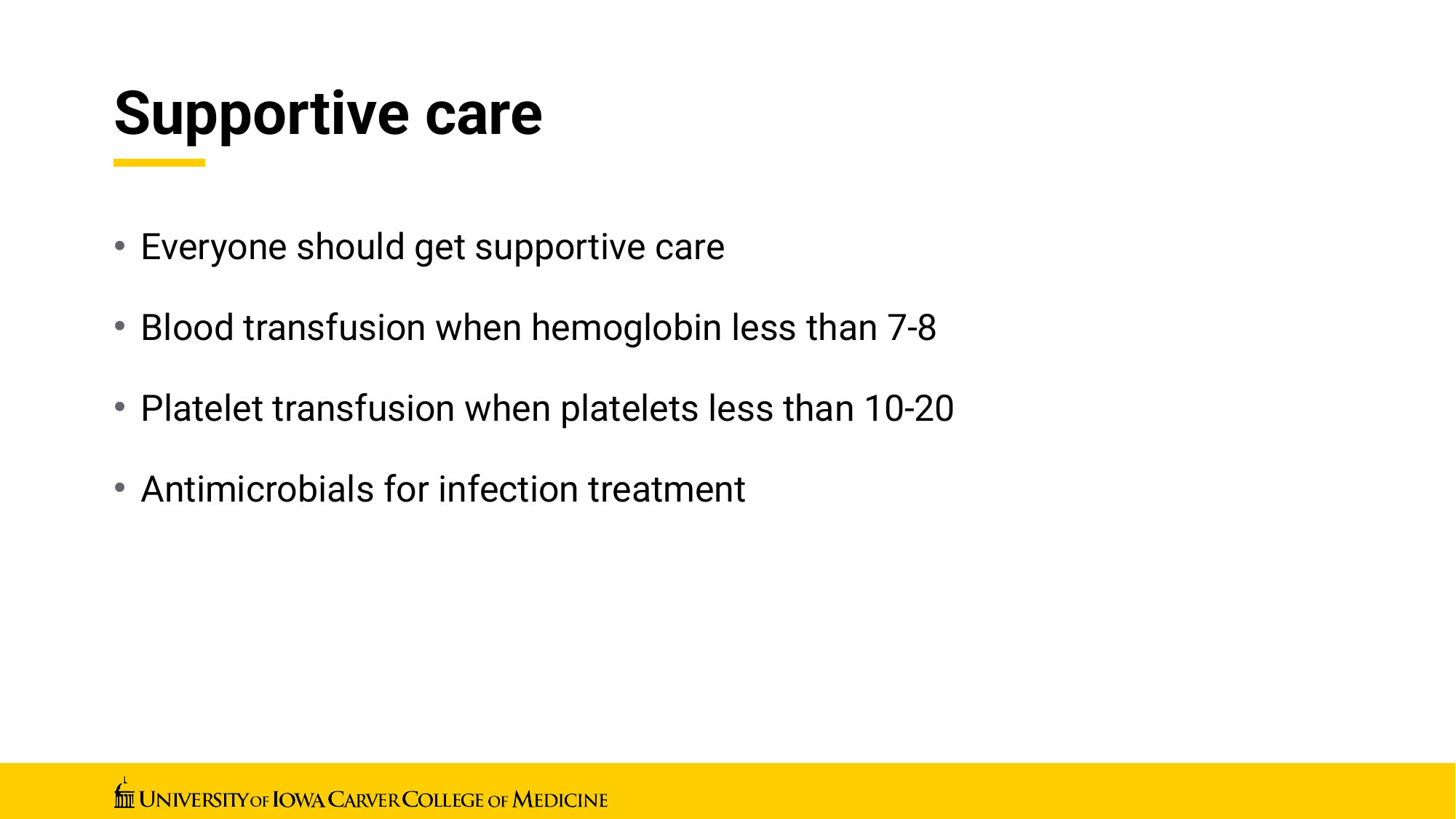

# Supportive care
Everyone should get supportive care
Blood transfusion when hemoglobin less than 7-8
Platelet transfusion when platelets less than 10-20
Antimicrobials for infection treatment